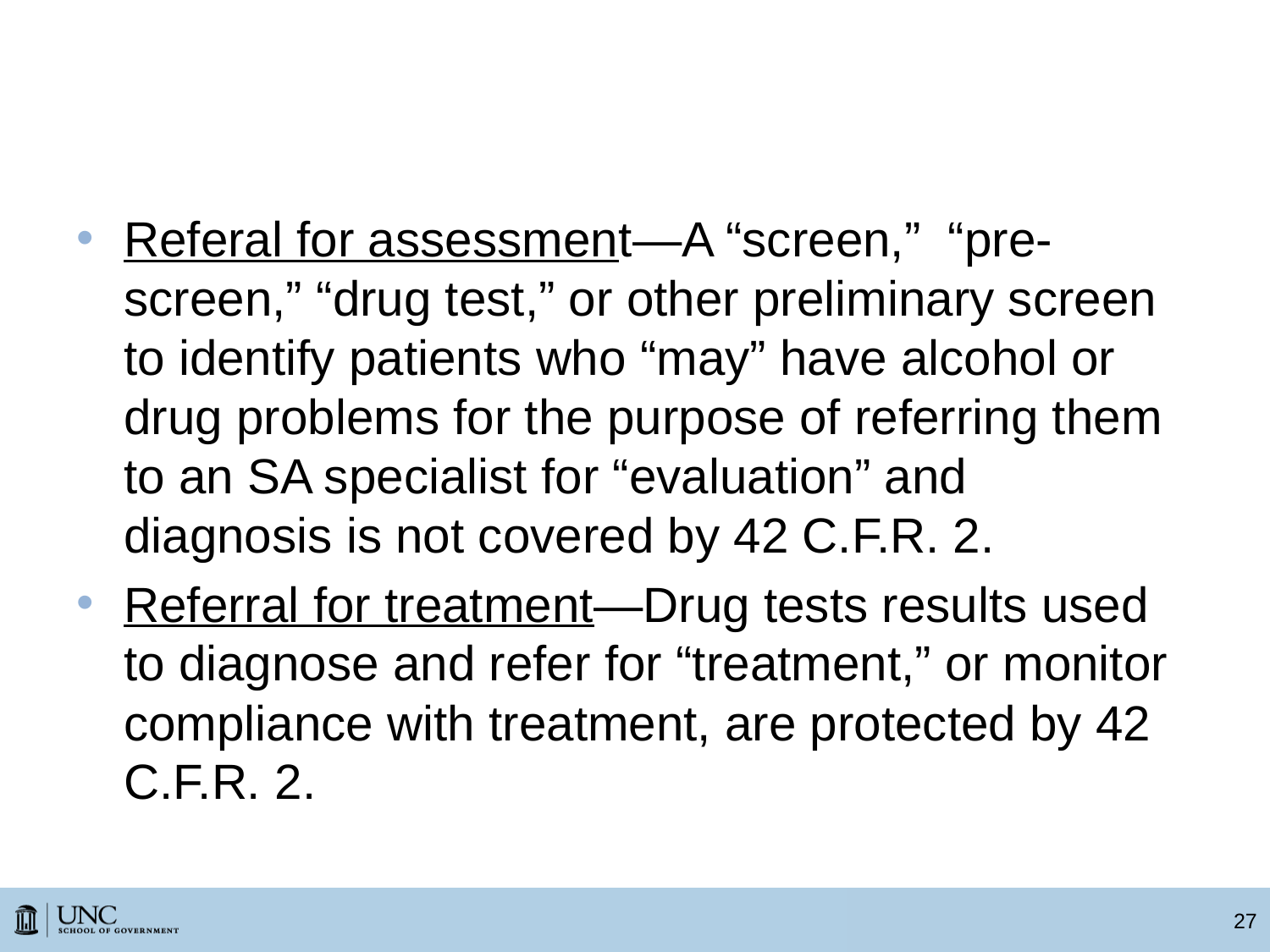

# Drug Screens
Referal for assessment—A “screen,”  “pre-screen,” “drug test,” or other preliminary screen to identify patients who “may” have alcohol or drug problems for the purpose of referring them to an SA specialist for “evaluation” and diagnosis is not covered by 42 C.F.R. 2.
Referral for treatment—Drug tests results used to diagnose and refer for “treatment,” or monitor compliance with treatment, are protected by 42 C.F.R. 2.
27